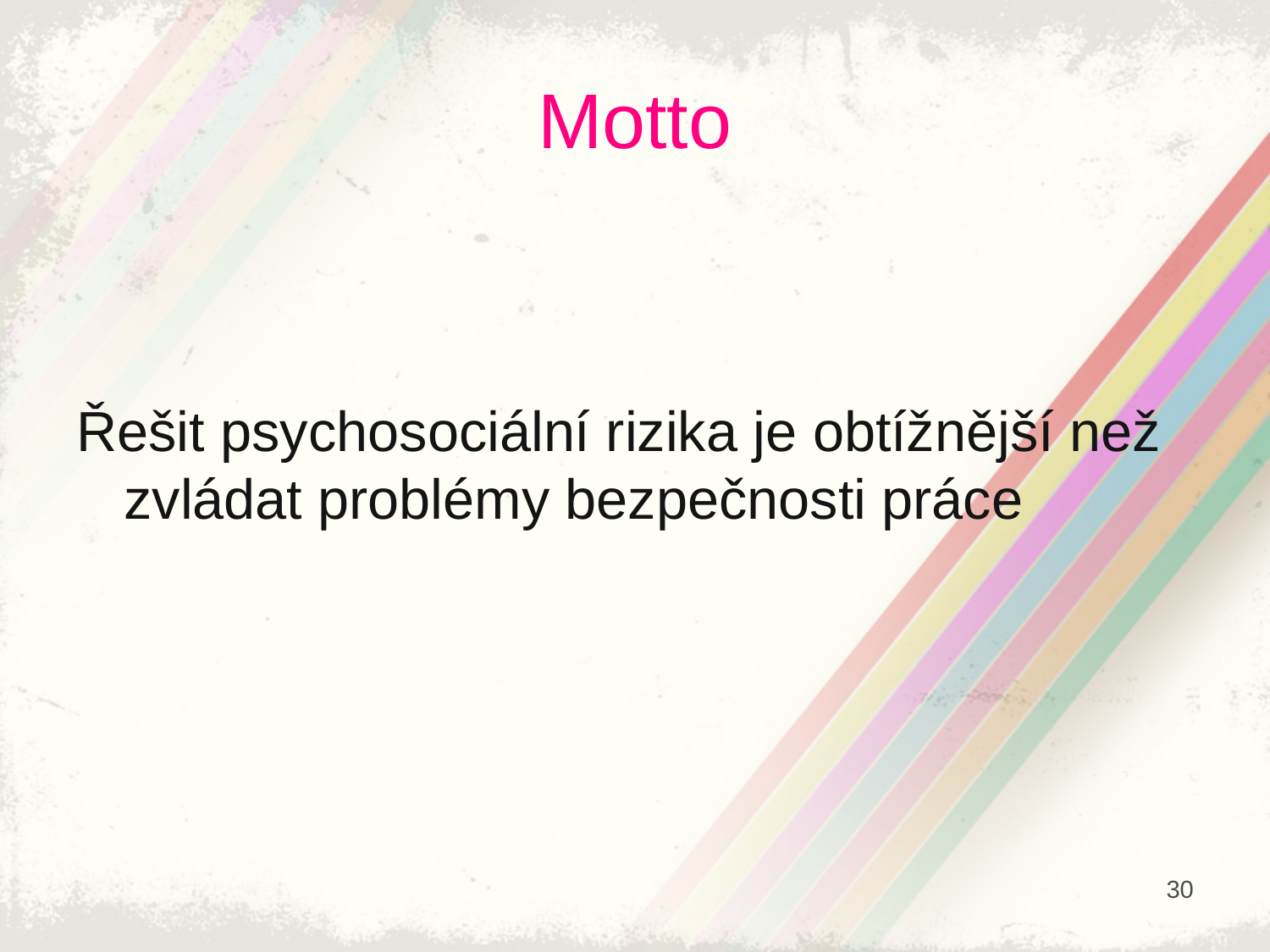

# Motto

Řešit psychosociální rizika je obtížnější než zvládat problémy bezpečnosti práce
30